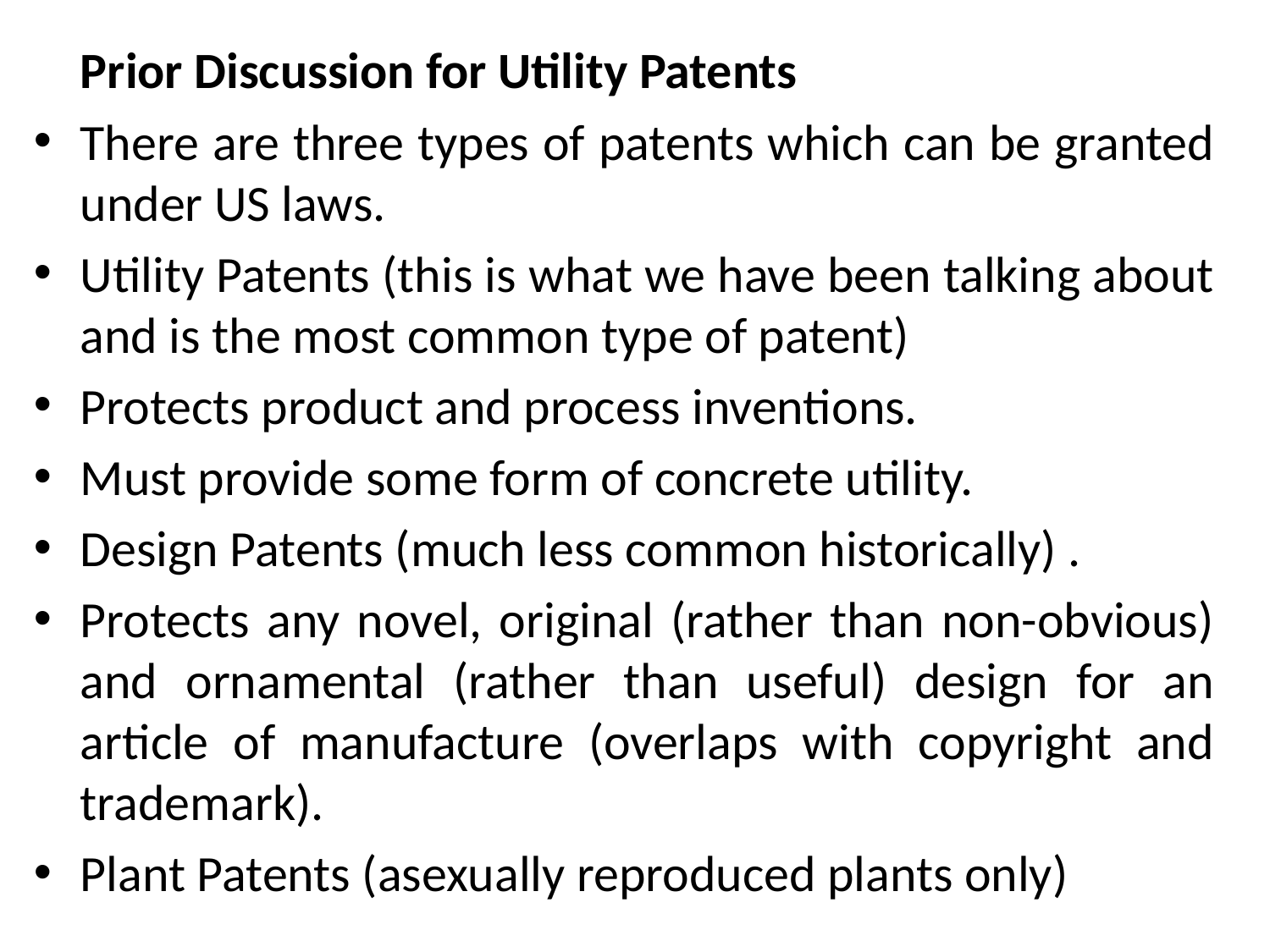

Prior Discussion for Utility Patents
There are three types of patents which can be granted under US laws.
Utility Patents (this is what we have been talking about and is the most common type of patent)
Protects product and process inventions.
Must provide some form of concrete utility.
Design Patents (much less common historically) .
Protects any novel, original (rather than non-obvious) and ornamental (rather than useful) design for an article of manufacture (overlaps with copyright and trademark).
Plant Patents (asexually reproduced plants only)